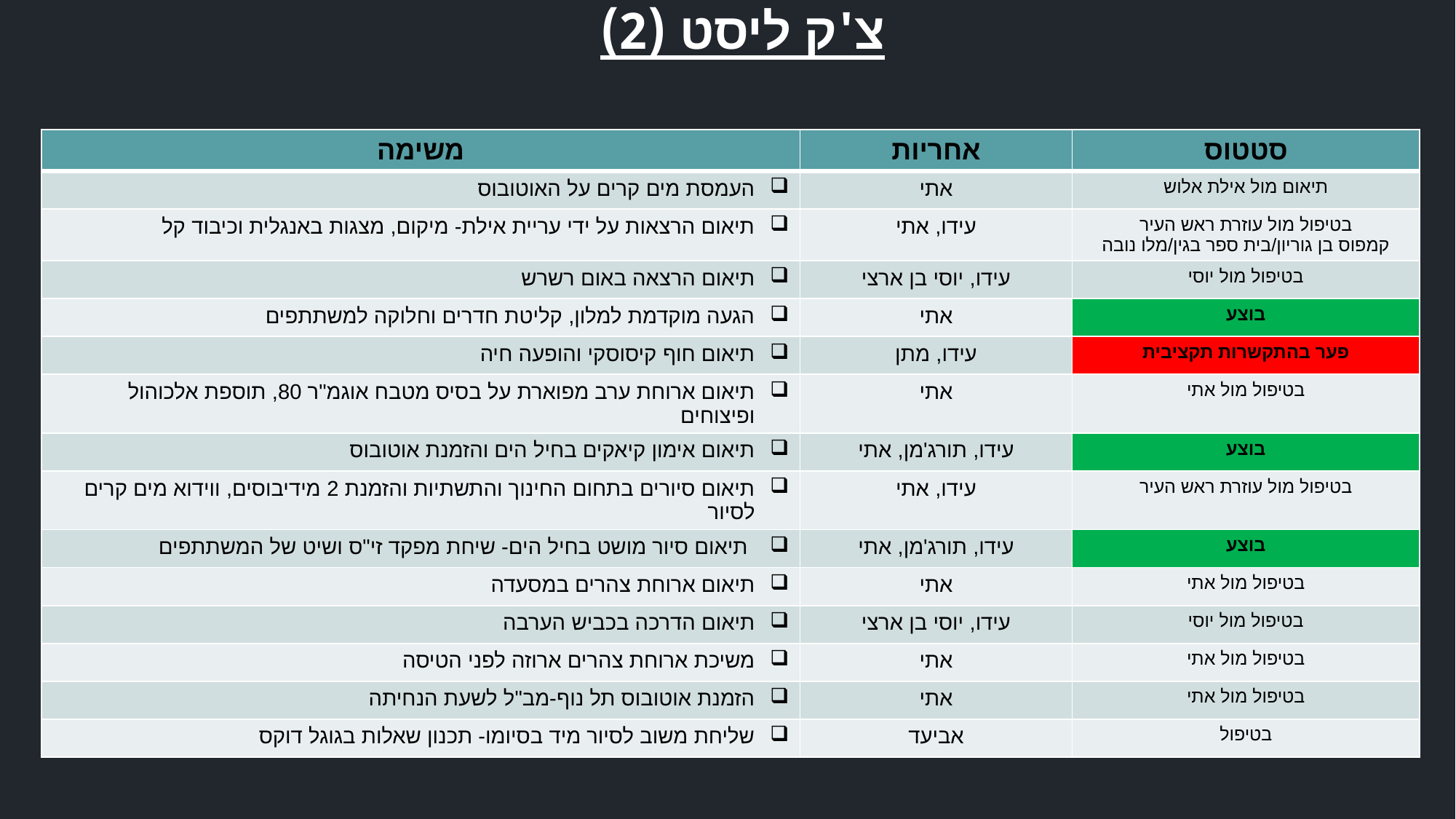

צ'ק ליסט (2)
| משימה | אחריות | סטטוס |
| --- | --- | --- |
| העמסת מים קרים על האוטובוס | אתי | תיאום מול אילת אלוש |
| תיאום הרצאות על ידי עריית אילת- מיקום, מצגות באנגלית וכיבוד קל | עידו, אתי | בטיפול מול עוזרת ראש העיר קמפוס בן גוריון/בית ספר בגין/מלו נובה |
| תיאום הרצאה באום רשרש | עידו, יוסי בן ארצי | בטיפול מול יוסי |
| הגעה מוקדמת למלון, קליטת חדרים וחלוקה למשתתפים | אתי | בוצע |
| תיאום חוף קיסוסקי והופעה חיה | עידו, מתן | פער בהתקשרות תקציבית |
| תיאום ארוחת ערב מפוארת על בסיס מטבח אוגמ"ר 80, תוספת אלכוהול ופיצוחים | אתי | בטיפול מול אתי |
| תיאום אימון קיאקים בחיל הים והזמנת אוטובוס | עידו, תורג'מן, אתי | בוצע |
| תיאום סיורים בתחום החינוך והתשתיות והזמנת 2 מידיבוסים, ווידוא מים קרים לסיור | עידו, אתי | בטיפול מול עוזרת ראש העיר |
| תיאום סיור מושט בחיל הים- שיחת מפקד זי"ס ושיט של המשתתפים | עידו, תורג'מן, אתי | בוצע |
| תיאום ארוחת צהרים במסעדה | אתי | בטיפול מול אתי |
| תיאום הדרכה בכביש הערבה | עידו, יוסי בן ארצי | בטיפול מול יוסי |
| משיכת ארוחת צהרים ארוזה לפני הטיסה | אתי | בטיפול מול אתי |
| הזמנת אוטובוס תל נוף-מב"ל לשעת הנחיתה | אתי | בטיפול מול אתי |
| שליחת משוב לסיור מיד בסיומו- תכנון שאלות בגוגל דוקס | אביעד | בטיפול |